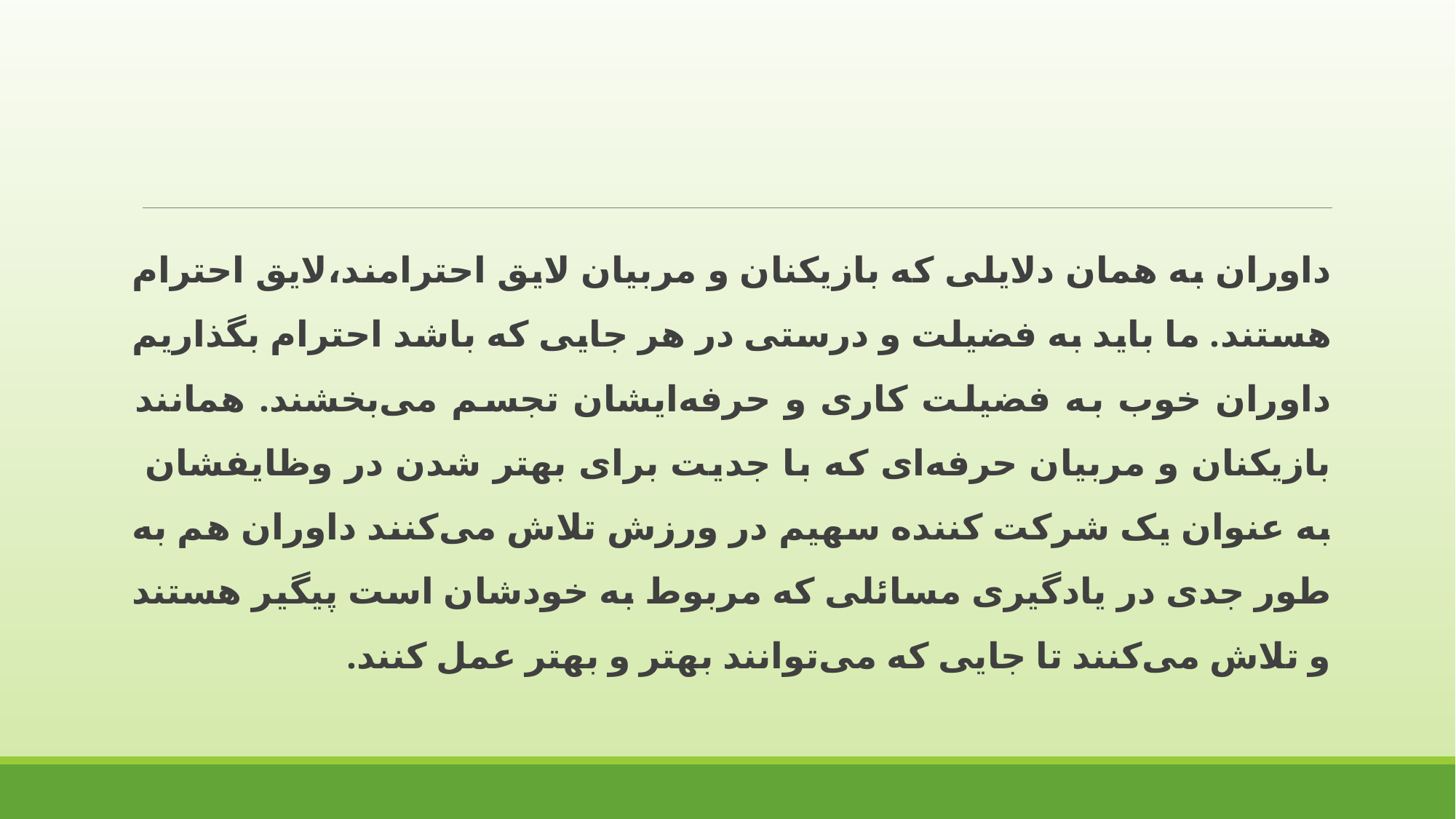

داوران به همان دلایلی که بازیکنان و مربیان لایق احترامند،لایق احترام هستند. ما باید به فضیلت و درستی در هر جایی که باشد احترام بگذاریم داوران خوب به فضیلت کاری و حرفه‌ایشان تجسم می‌بخشند. همانند بازیکنان و مربیان حرفه‌ای که با جدیت برای بهتر شدن در وظایفشان  به عنوان یک شرکت کننده سهیم در ورزش تلاش می‌کنند داوران هم به طور جدی در یادگیری مسائلی که مربوط به خودشان است پیگیر هستند و تلاش می‌کنند تا جایی که می‌توانند بهتر و بهتر عمل کنند.